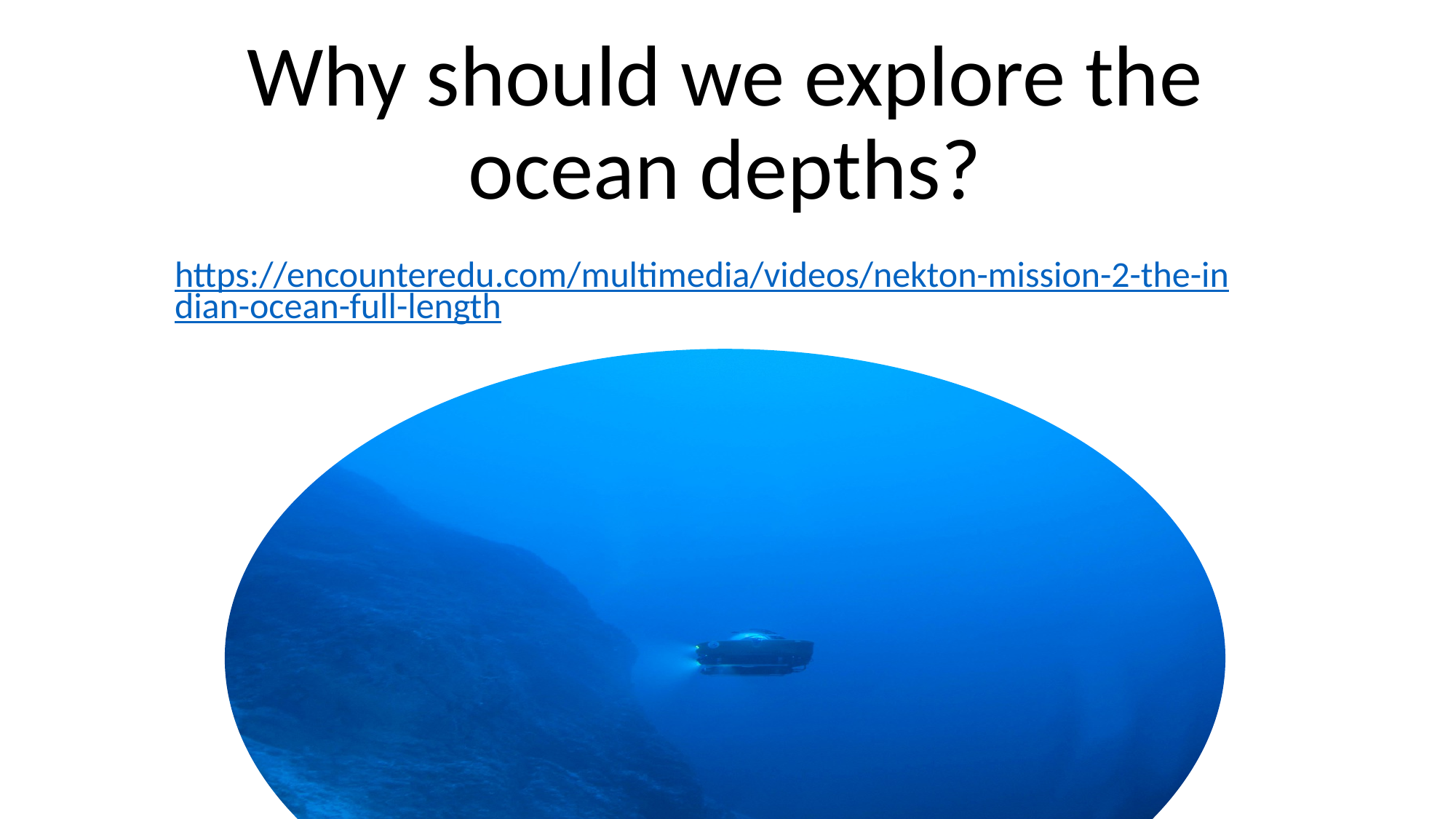

# Why should we explore the ocean depths?
https://encounteredu.com/multimedia/videos/nekton-mission-2-the-indian-ocean-full-length